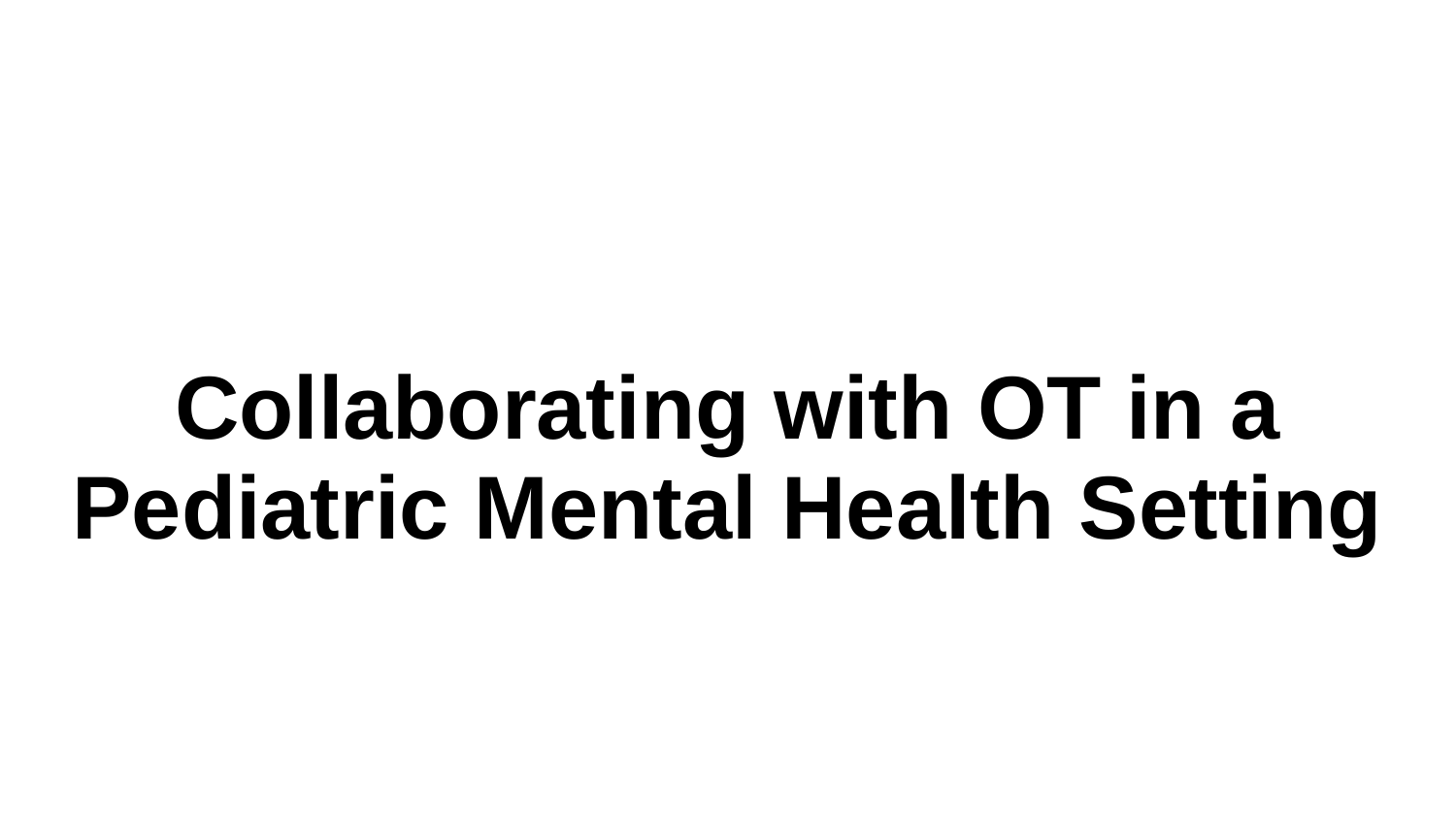

# Collaborating with OT in a Pediatric Mental Health Setting